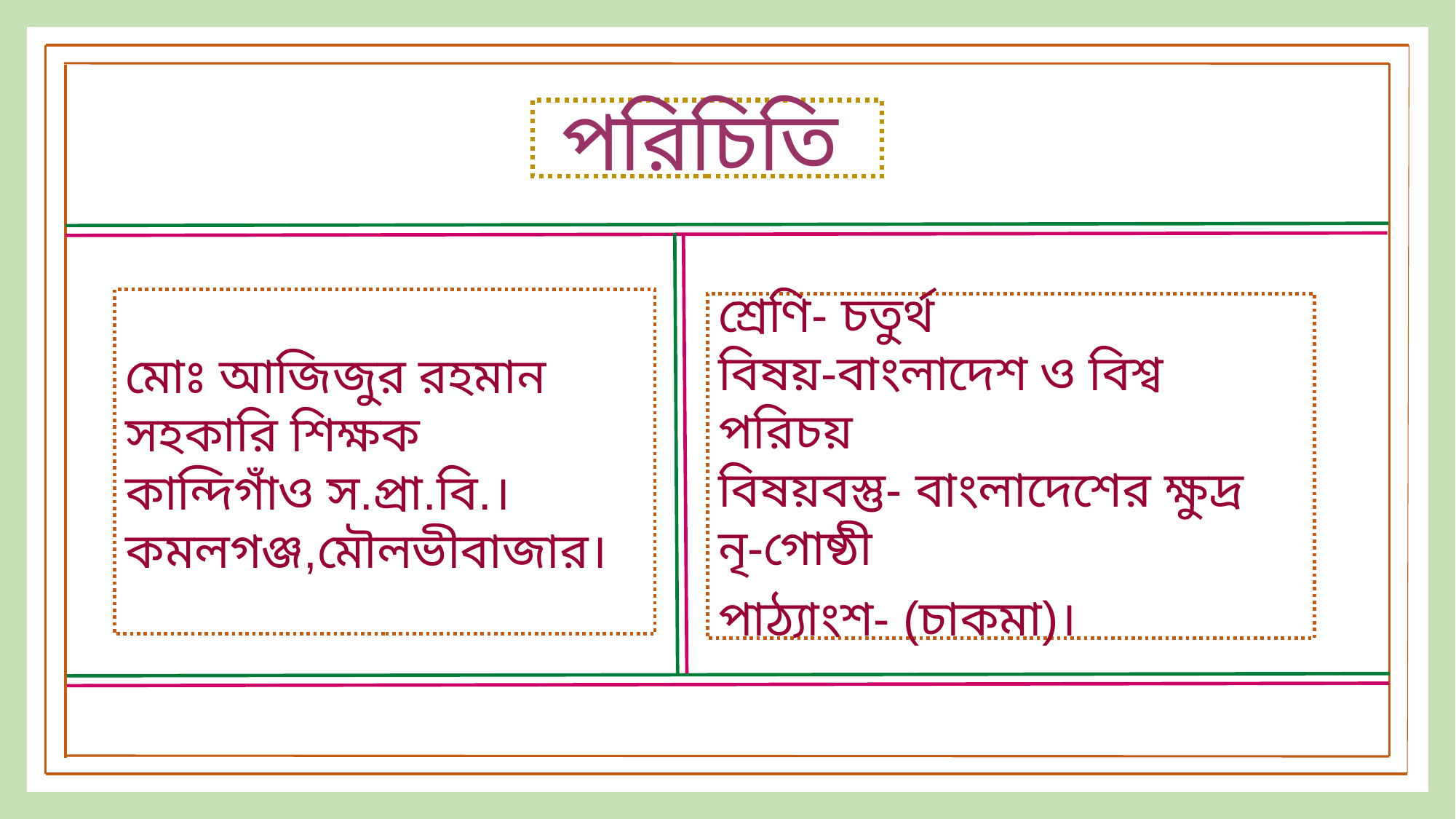

পরিচিতি
মোঃ আজিজুর রহমান
সহকারি শিক্ষক
কান্দিগাঁও স.প্রা.বি.।
কমলগঞ্জ,মৌলভীবাজার।
শ্রেণি- চতুর্থ
বিষয়-বাংলাদেশ ও বিশ্ব পরিচয়
বিষয়বস্তু- বাংলাদেশের ক্ষুদ্র  নৃ-গোষ্ঠী
পাঠ্যাংশ- (চাকমা)।